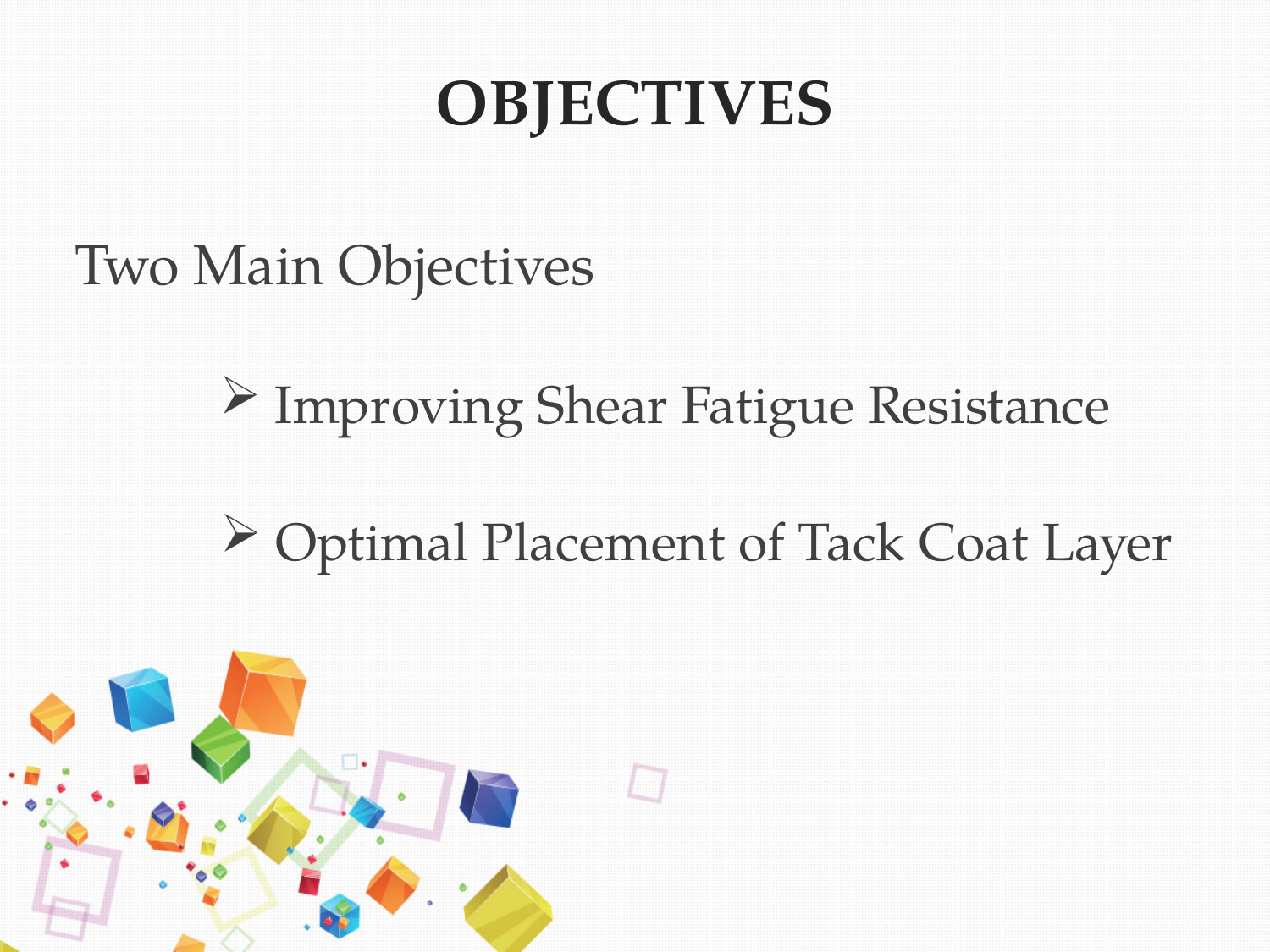

# OBJECTIVES
Two Main Objectives
 Improving Shear Fatigue Resistance
 Optimal Placement of Tack Coat Layer